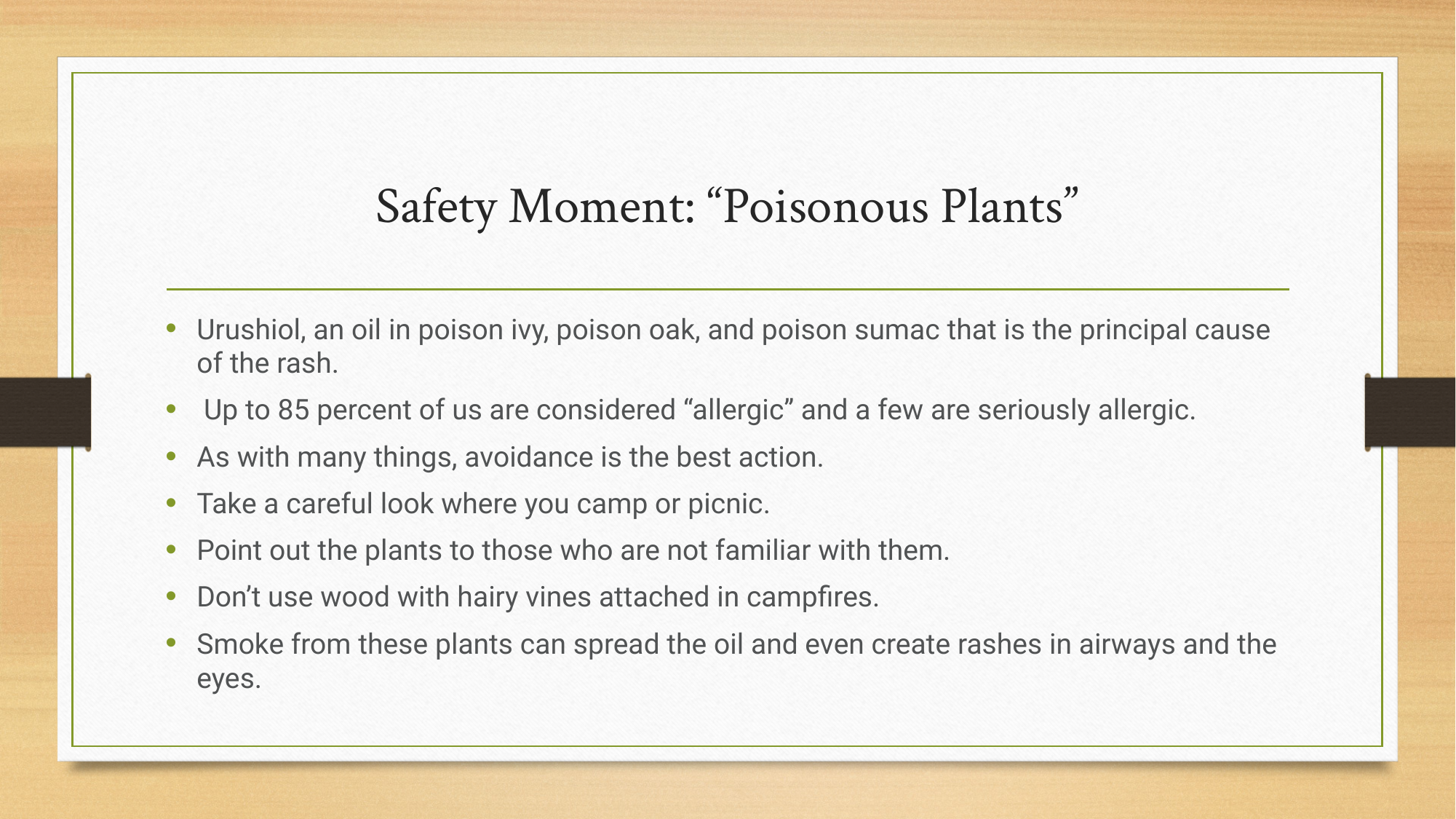

# Safety Moment: “Poisonous Plants”
Urushiol, an oil in poison ivy, poison oak, and poison sumac that is the principal cause of the rash.
 Up to 85 percent of us are considered “allergic” and a few are seriously allergic.
As with many things, avoidance is the best action.
Take a careful look where you camp or picnic.
Point out the plants to those who are not familiar with them.
Don’t use wood with hairy vines attached in campfires.
Smoke from these plants can spread the oil and even create rashes in airways and the eyes.